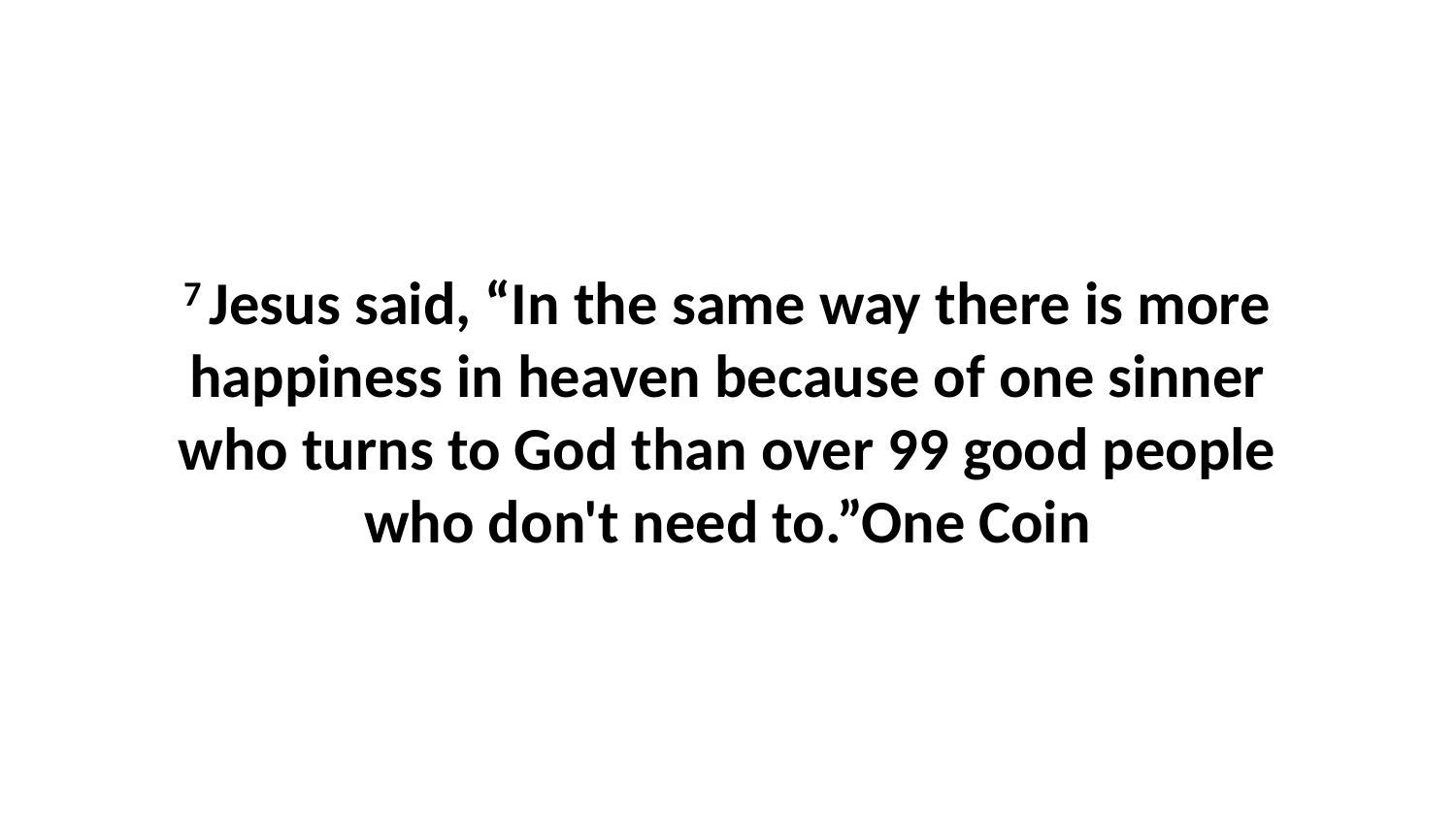

7 Jesus said, “In the same way there is more happiness in heaven because of one sinner who turns to God than over 99 good people who don't need to.”One Coin